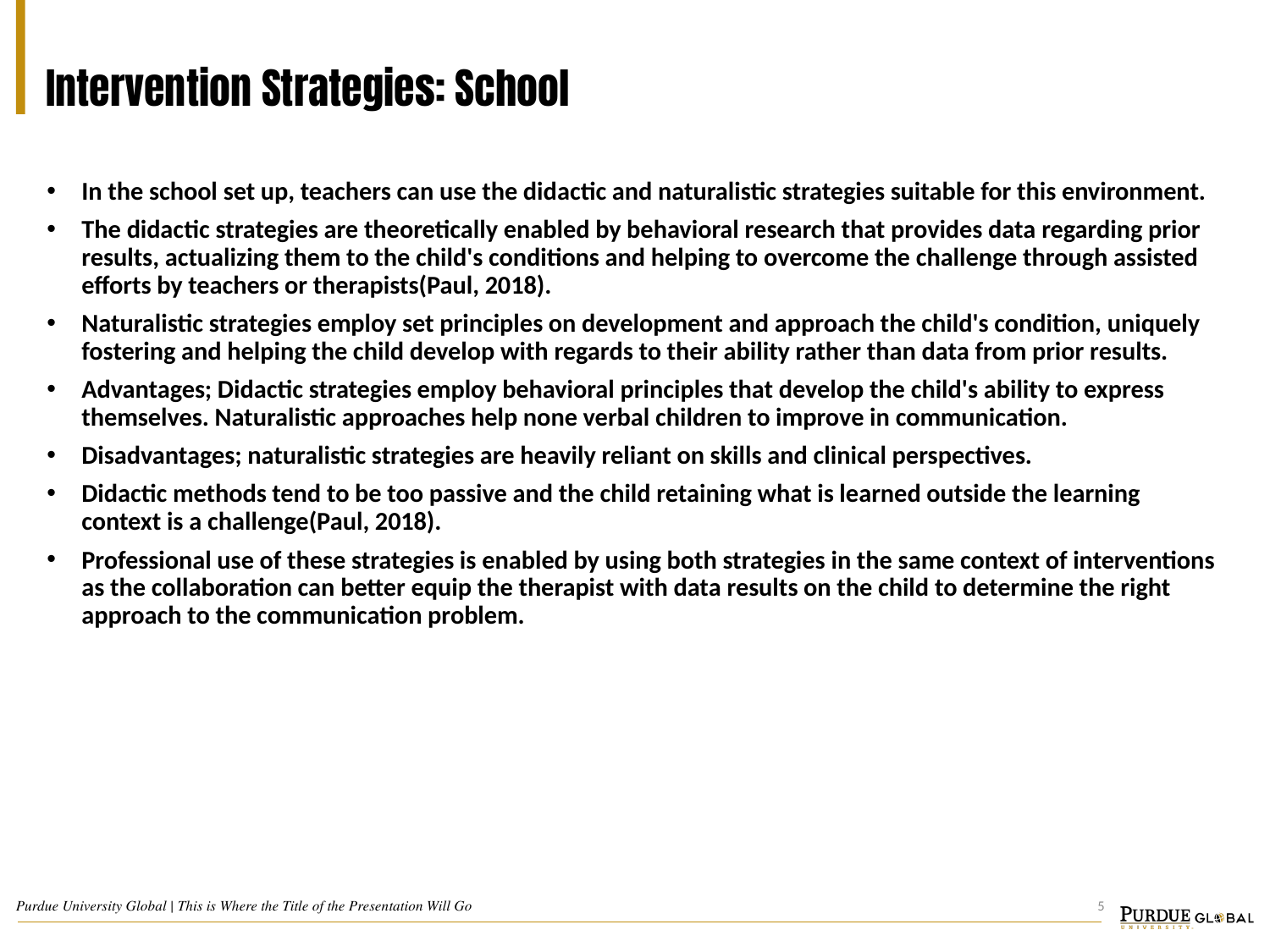

# Intervention Strategies: School
In the school set up, teachers can use the didactic and naturalistic strategies suitable for this environment.
The didactic strategies are theoretically enabled by behavioral research that provides data regarding prior results, actualizing them to the child's conditions and helping to overcome the challenge through assisted efforts by teachers or therapists(Paul, 2018).
Naturalistic strategies employ set principles on development and approach the child's condition, uniquely fostering and helping the child develop with regards to their ability rather than data from prior results.
Advantages; Didactic strategies employ behavioral principles that develop the child's ability to express themselves. Naturalistic approaches help none verbal children to improve in communication.
Disadvantages; naturalistic strategies are heavily reliant on skills and clinical perspectives.
Didactic methods tend to be too passive and the child retaining what is learned outside the learning context is a challenge(Paul, 2018).
Professional use of these strategies is enabled by using both strategies in the same context of interventions as the collaboration can better equip the therapist with data results on the child to determine the right approach to the communication problem.

5
Purdue University Global | This is Where the Title of the Presentation Will Go